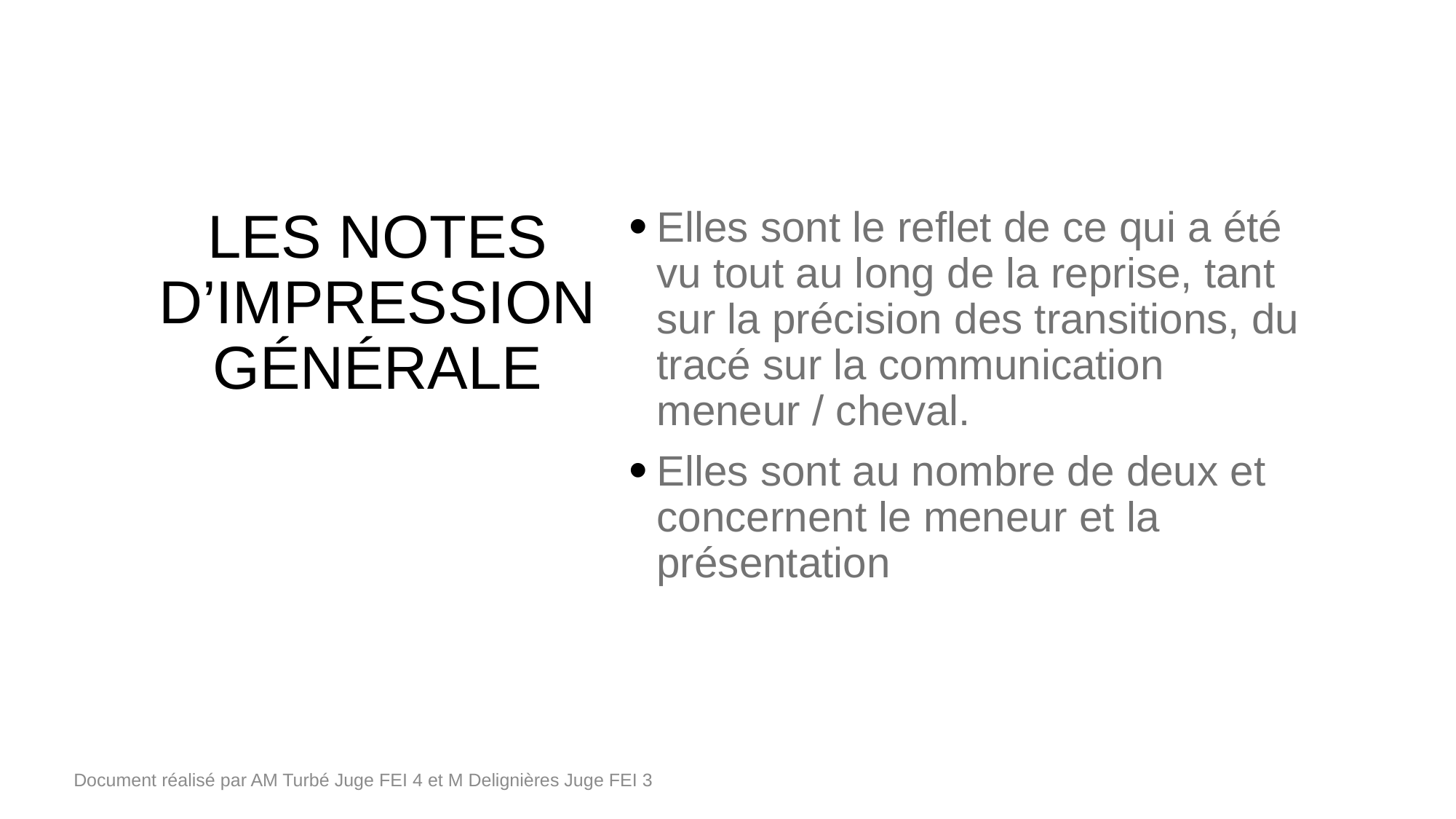

# Les notes d’impression générale
Elles sont le reflet de ce qui a été vu tout au long de la reprise, tant sur la précision des transitions, du tracé sur la communication meneur / cheval.
Elles sont au nombre de deux et concernent le meneur et la présentation
Document réalisé par AM Turbé Juge FEI 4 et M Delignières Juge FEI 3